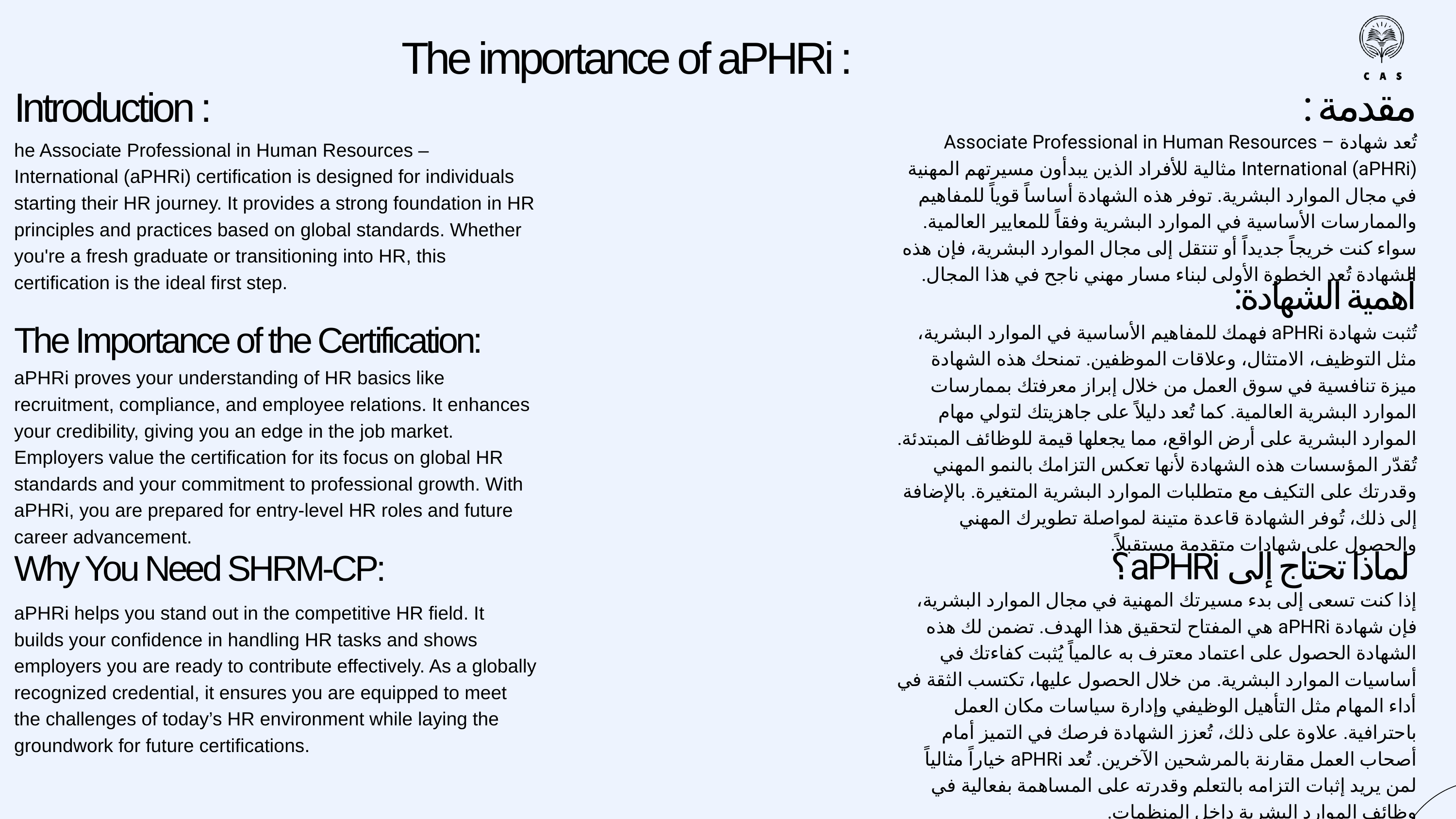

The importance of aPHRi :
مقدمة :
Introduction :
تُعد شهادة Associate Professional in Human Resources – International (aPHRi) مثالية للأفراد الذين يبدأون مسيرتهم المهنية في مجال الموارد البشرية. توفر هذه الشهادة أساساً قوياً للمفاهيم والممارسات الأساسية في الموارد البشرية وفقاً للمعايير العالمية. سواء كنت خريجاً جديداً أو تنتقل إلى مجال الموارد البشرية، فإن هذه الشهادة تُعد الخطوة الأولى لبناء مسار مهني ناجح في هذا المجال.
he Associate Professional in Human Resources – International (aPHRi) certification is designed for individuals starting their HR journey. It provides a strong foundation in HR principles and practices based on global standards. Whether you're a fresh graduate or transitioning into HR, this certification is the ideal first step.
أهمية الشهادة:
تُثبت شهادة aPHRi فهمك للمفاهيم الأساسية في الموارد البشرية، مثل التوظيف، الامتثال، وعلاقات الموظفين. تمنحك هذه الشهادة ميزة تنافسية في سوق العمل من خلال إبراز معرفتك بممارسات الموارد البشرية العالمية. كما تُعد دليلاً على جاهزيتك لتولي مهام الموارد البشرية على أرض الواقع، مما يجعلها قيمة للوظائف المبتدئة. تُقدّر المؤسسات هذه الشهادة لأنها تعكس التزامك بالنمو المهني وقدرتك على التكيف مع متطلبات الموارد البشرية المتغيرة. بالإضافة إلى ذلك، تُوفر الشهادة قاعدة متينة لمواصلة تطويرك المهني والحصول على شهادات متقدمة مستقبلاً.
The Importance of the Certification:
aPHRi proves your understanding of HR basics like recruitment, compliance, and employee relations. It enhances your credibility, giving you an edge in the job market. Employers value the certification for its focus on global HR standards and your commitment to professional growth. With aPHRi, you are prepared for entry-level HR roles and future career advancement.
 لماذا تحتاج إلى aPHRi؟
Why You Need SHRM-CP:
إذا كنت تسعى إلى بدء مسيرتك المهنية في مجال الموارد البشرية، فإن شهادة aPHRi هي المفتاح لتحقيق هذا الهدف. تضمن لك هذه الشهادة الحصول على اعتماد معترف به عالمياً يُثبت كفاءتك في أساسيات الموارد البشرية. من خلال الحصول عليها، تكتسب الثقة في أداء المهام مثل التأهيل الوظيفي وإدارة سياسات مكان العمل باحترافية. علاوة على ذلك، تُعزز الشهادة فرصك في التميز أمام أصحاب العمل مقارنة بالمرشحين الآخرين. تُعد aPHRi خياراً مثالياً لمن يريد إثبات التزامه بالتعلم وقدرته على المساهمة بفعالية في وظائف الموارد البشرية داخل المنظمات.
aPHRi helps you stand out in the competitive HR field. It builds your confidence in handling HR tasks and shows employers you are ready to contribute effectively. As a globally recognized credential, it ensures you are equipped to meet the challenges of today’s HR environment while laying the groundwork for future certifications.